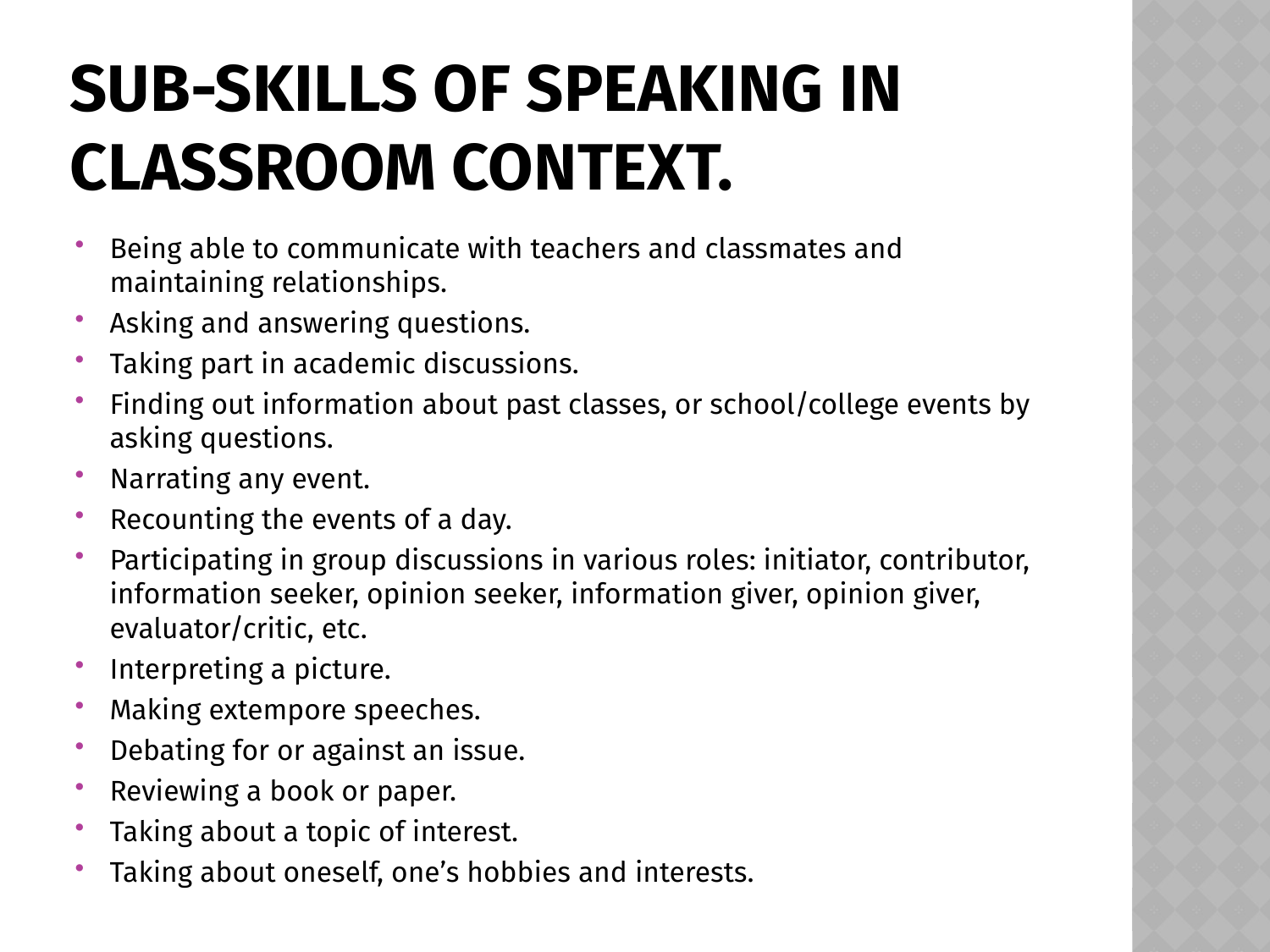

# Sub-skills of speaking in classroom context.
Being able to communicate with teachers and classmates and maintaining relationships.
Asking and answering questions.
Taking part in academic discussions.
Finding out information about past classes, or school/college events by asking questions.
Narrating any event.
Recounting the events of a day.
Participating in group discussions in various roles: initiator, contributor, information seeker, opinion seeker, information giver, opinion giver, evaluator/critic, etc.
Interpreting a picture.
Making extempore speeches.
Debating for or against an issue.
Reviewing a book or paper.
Taking about a topic of interest.
Taking about oneself, one’s hobbies and interests.